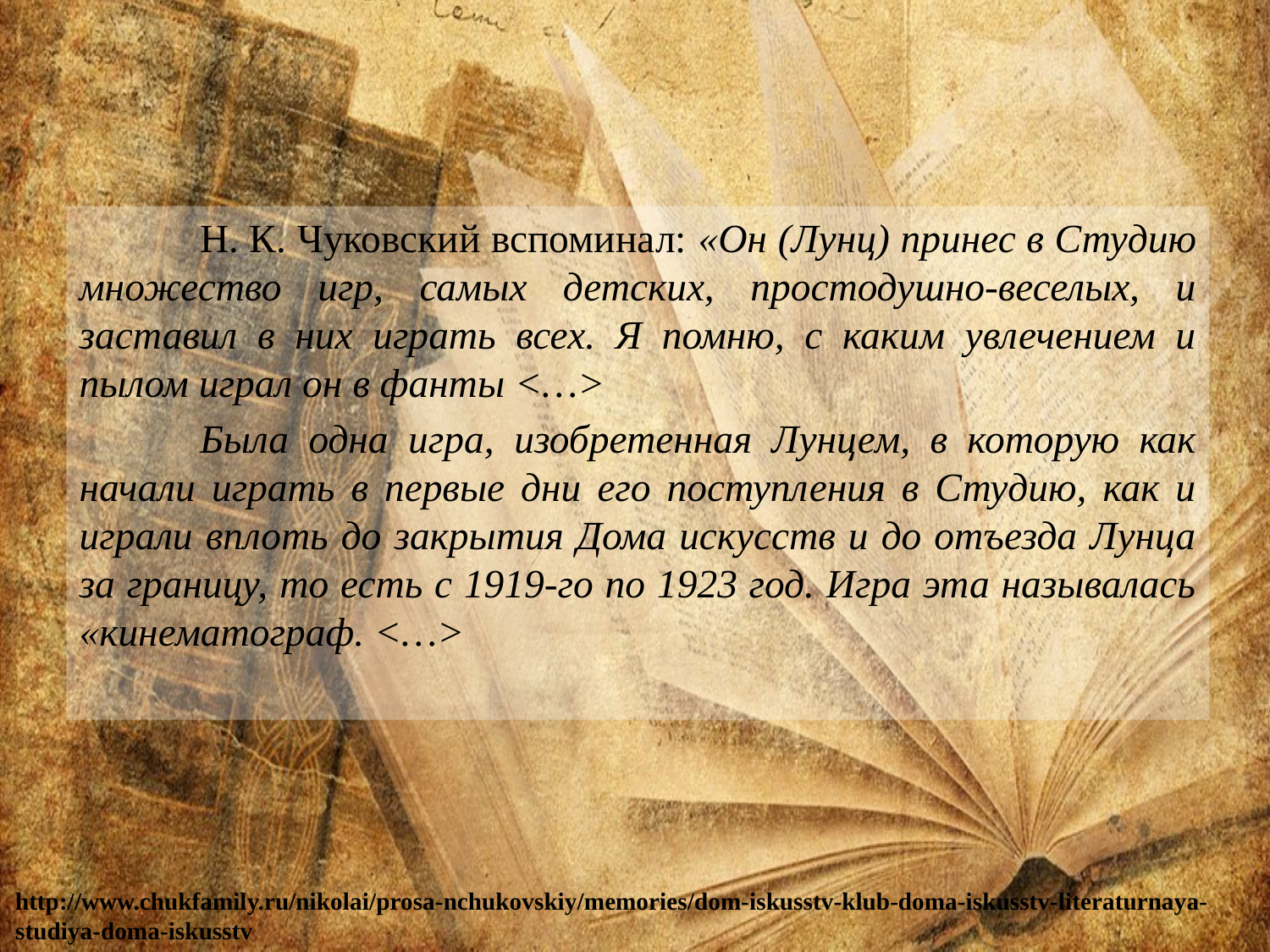

Н. К. Чуковский вспоминал: «Он (Лунц) принес в Студию множество игр, самых детских, простодушно-веселых, и заставил в них играть всех. Я помню, с каким увлечением и пылом играл он в фанты <…>
	Была одна игра, изобретенная Лунцем, в которую как начали играть в первые дни его поступления в Студию, как и играли вплоть до закрытия Дома искусств и до отъезда Лунца за границу, то есть с 1919-го по 1923 год. Игра эта называлась «кинематограф. <…>

http://www.chukfamily.ru/nikolai/prosa-nchukovskiy/memories/dom-iskusstv-klub-doma-iskusstv-literaturnaya-studiya-doma-iskusstv